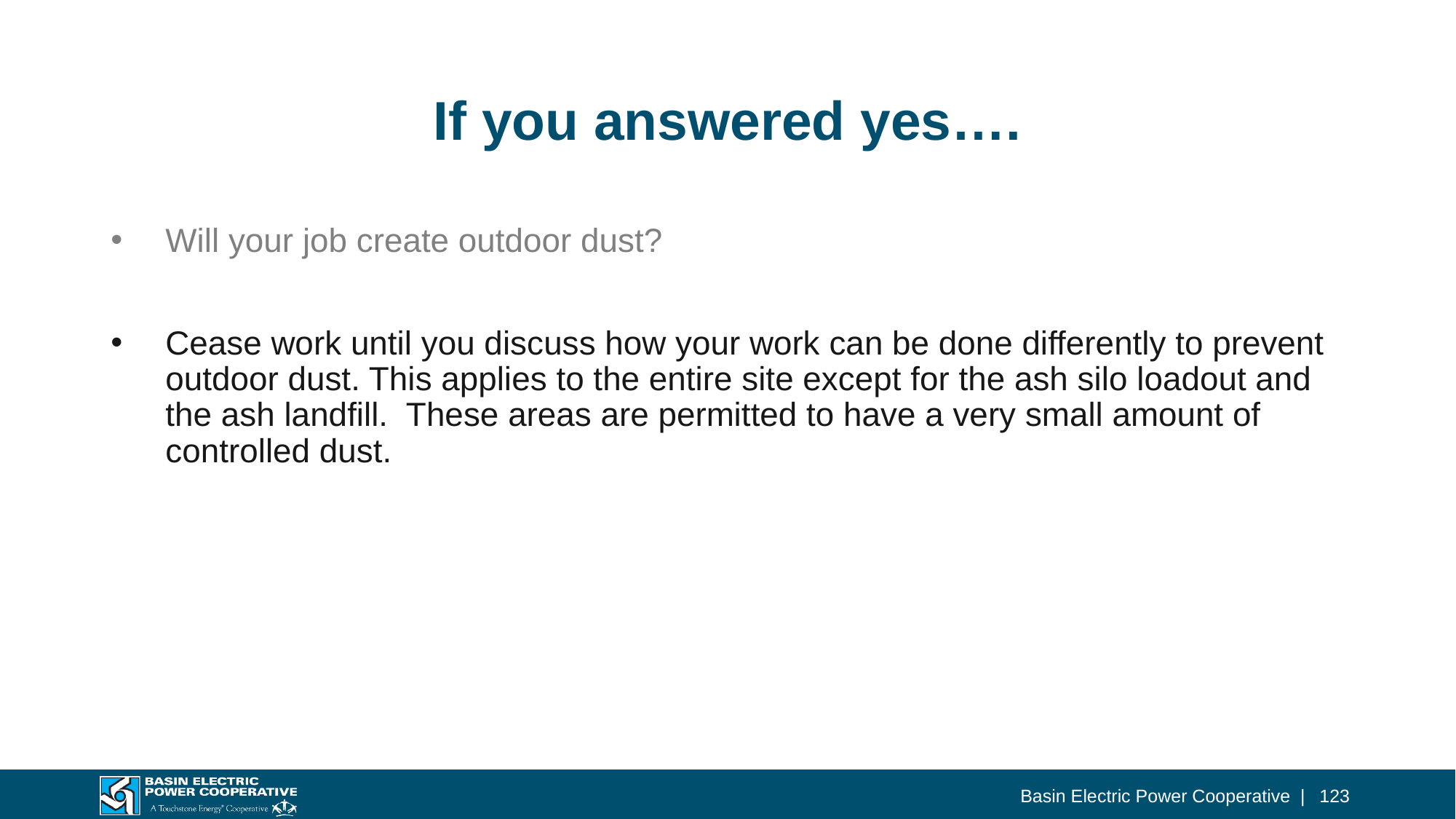

# If you answered yes….
Will your job create outdoor dust?

Cease work until you discuss how your work can be done differently to prevent outdoor dust. This applies to the entire site except for the ash silo loadout and the ash landfill.  These areas are permitted to have a very small amount of controlled dust.